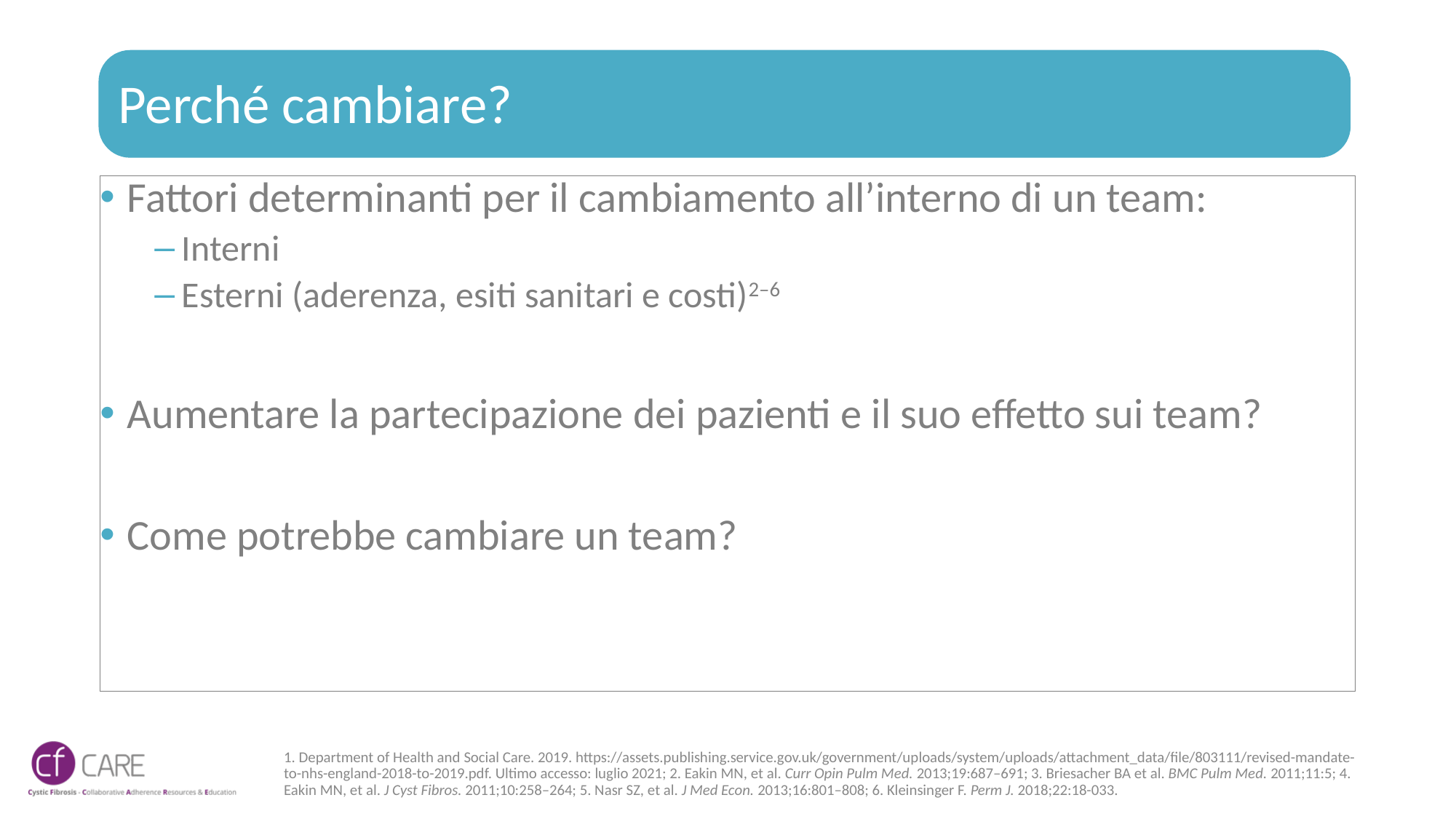

# Perché cambiare?
Fattori determinanti per il cambiamento all’interno di un team:
Interni
Esterni (aderenza, esiti sanitari e costi)2–6

Aumentare la partecipazione dei pazienti e il suo effetto sui team?

Come potrebbe cambiare un team?
1. Department of Health and Social Care. 2019. https://assets.publishing.service.gov.uk/government/uploads/system/uploads/attachment_data/file/803111/revised-mandate-to-nhs-england-2018-to-2019.pdf. Ultimo accesso: luglio 2021; 2. Eakin MN, et al. Curr Opin Pulm Med. 2013;19:687–691; 3. Briesacher BA et al. BMC Pulm Med. 2011;11:5; 4. Eakin MN, et al. J Cyst Fibros. 2011;10:258–264; 5. Nasr SZ, et al. J Med Econ. 2013;16:801–808; 6. Kleinsinger F. Perm J. 2018;22:18-033.